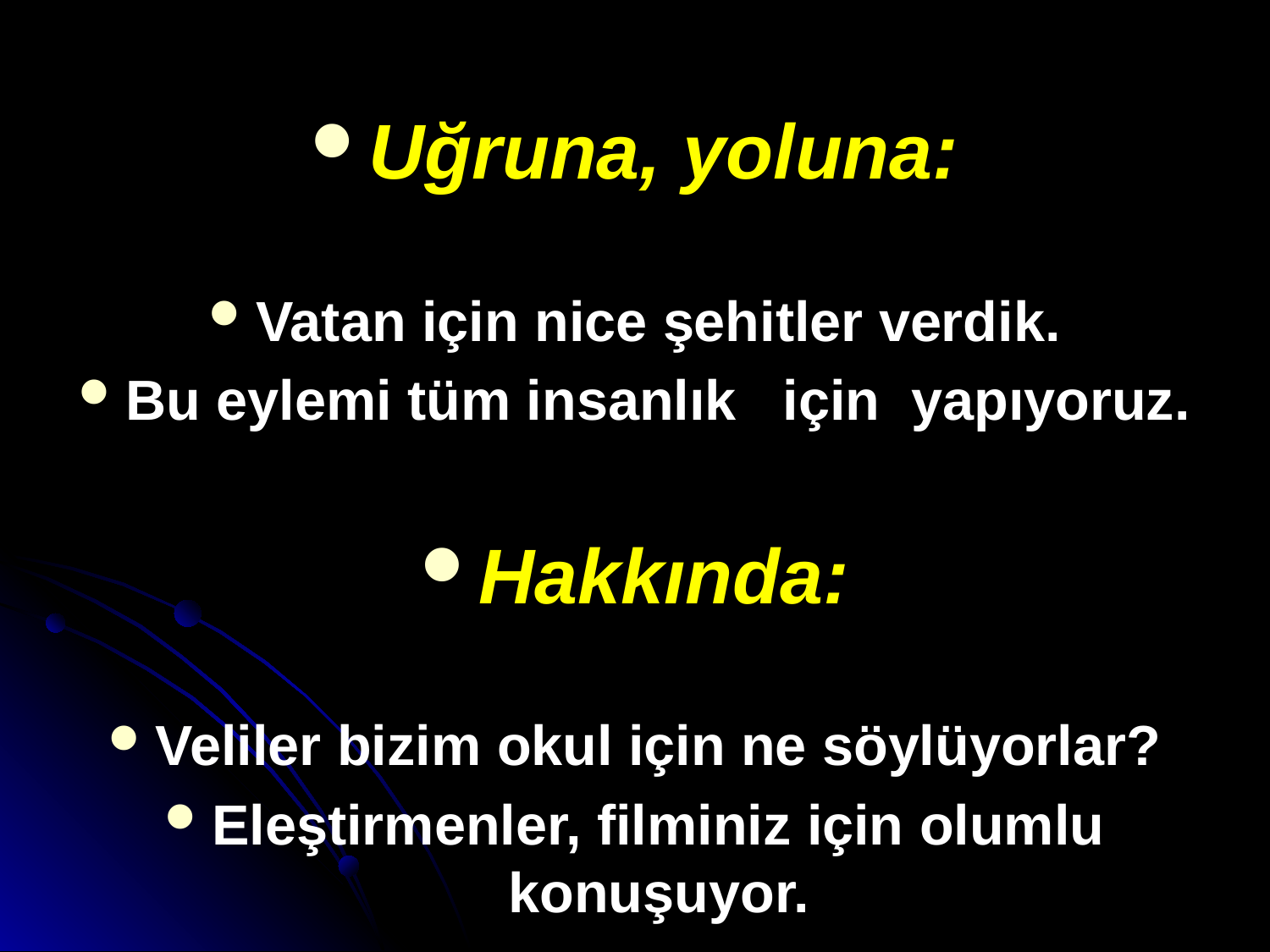

Uğruna, yoluna:

Vatan için nice şehitler verdik.
Bu eylemi tüm insanlık   için  yapıyoruz.

Hakkında:

Veliler bizim okul için ne söylüyorlar?
Eleştirmenler, filminiz için olumlu konuşuyor.